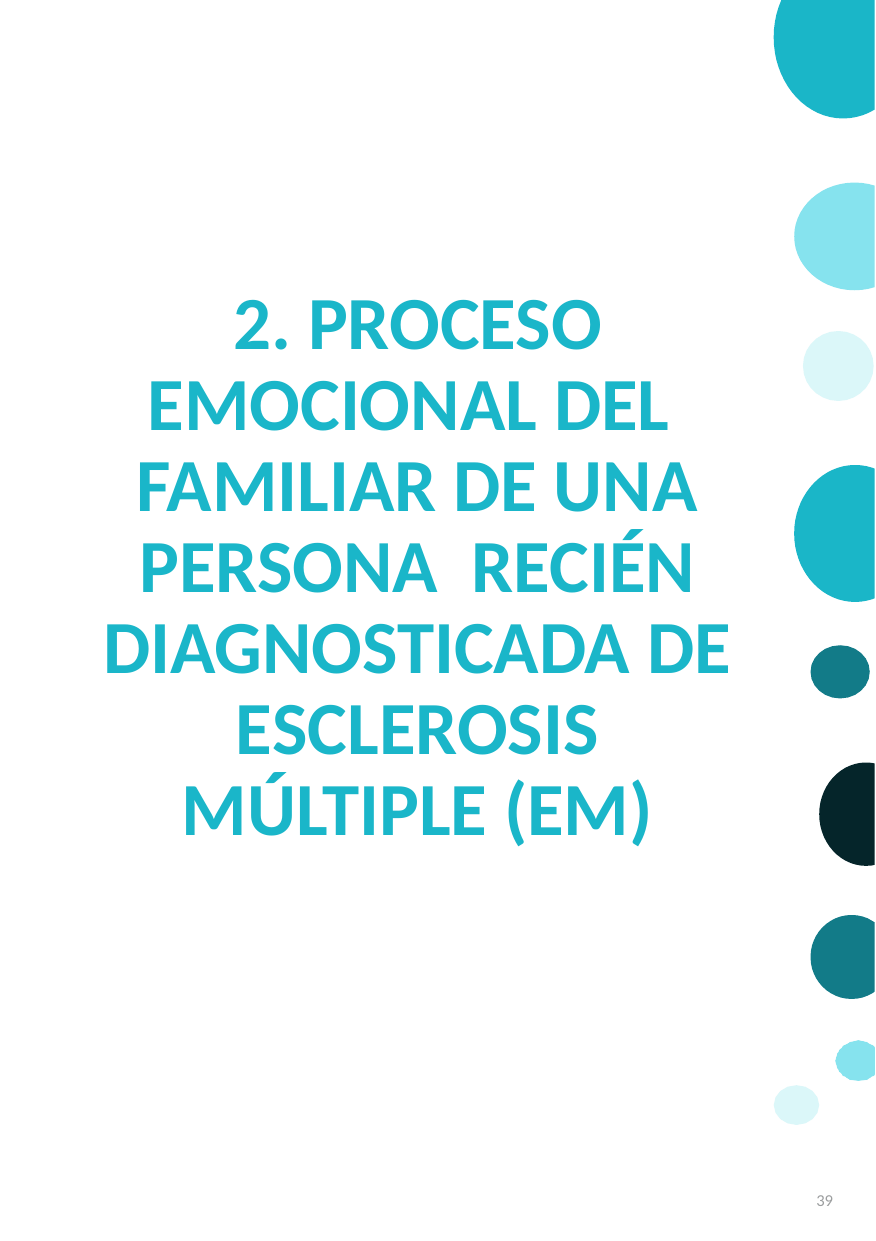

# 2. PROCESO EMOCIONAL DEL  FAMILIAR DE UNA PERSONA  RECIÉN DIAGNOSTICADA DE ESCLEROSIS MÚLTIPLE (EM)
39